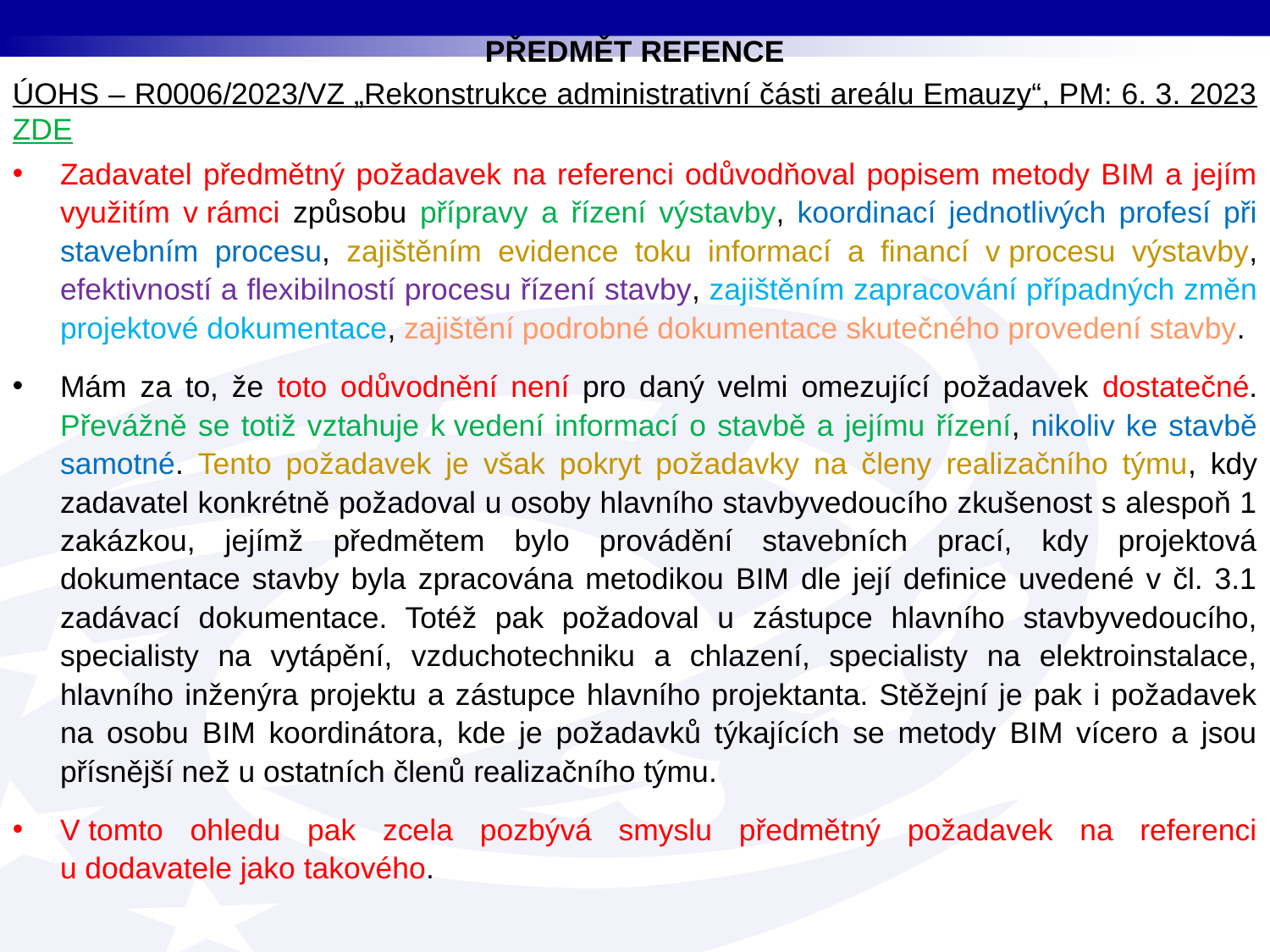

PŘEDMĚT REFENCE
ÚOHS – R0006/2023/VZ „Rekonstrukce administrativní části areálu Emauzy“, PM: 6. 3. 2023 ZDE
Zadavatel předmětný požadavek na referenci odůvodňoval popisem metody BIM a jejím využitím v rámci způsobu přípravy a řízení výstavby, koordinací jednotlivých profesí při stavebním procesu, zajištěním evidence toku informací a financí v procesu výstavby, efektivností a flexibilností procesu řízení stavby, zajištěním zapracování případných změn projektové dokumentace, zajištění podrobné dokumentace skutečného provedení stavby.
Mám za to, že toto odůvodnění není pro daný velmi omezující požadavek dostatečné. Převážně se totiž vztahuje k vedení informací o stavbě a jejímu řízení, nikoliv ke stavbě samotné. Tento požadavek je však pokryt požadavky na členy realizačního týmu, kdy zadavatel konkrétně požadoval u osoby hlavního stavbyvedoucího zkušenost s alespoň 1 zakázkou, jejímž předmětem bylo provádění stavebních prací, kdy projektová dokumentace stavby byla zpracována metodikou BIM dle její definice uvedené v čl. 3.1 zadávací dokumentace. Totéž pak požadoval u zástupce hlavního stavbyvedoucího, specialisty na vytápění, vzduchotechniku a chlazení, specialisty na elektroinstalace, hlavního inženýra projektu a zástupce hlavního projektanta. Stěžejní je pak i požadavek na osobu BIM koordinátora, kde je požadavků týkajících se metody BIM vícero a jsou přísnější než u ostatních členů realizačního týmu.
V tomto ohledu pak zcela pozbývá smyslu předmětný požadavek na referenci u dodavatele jako takového.